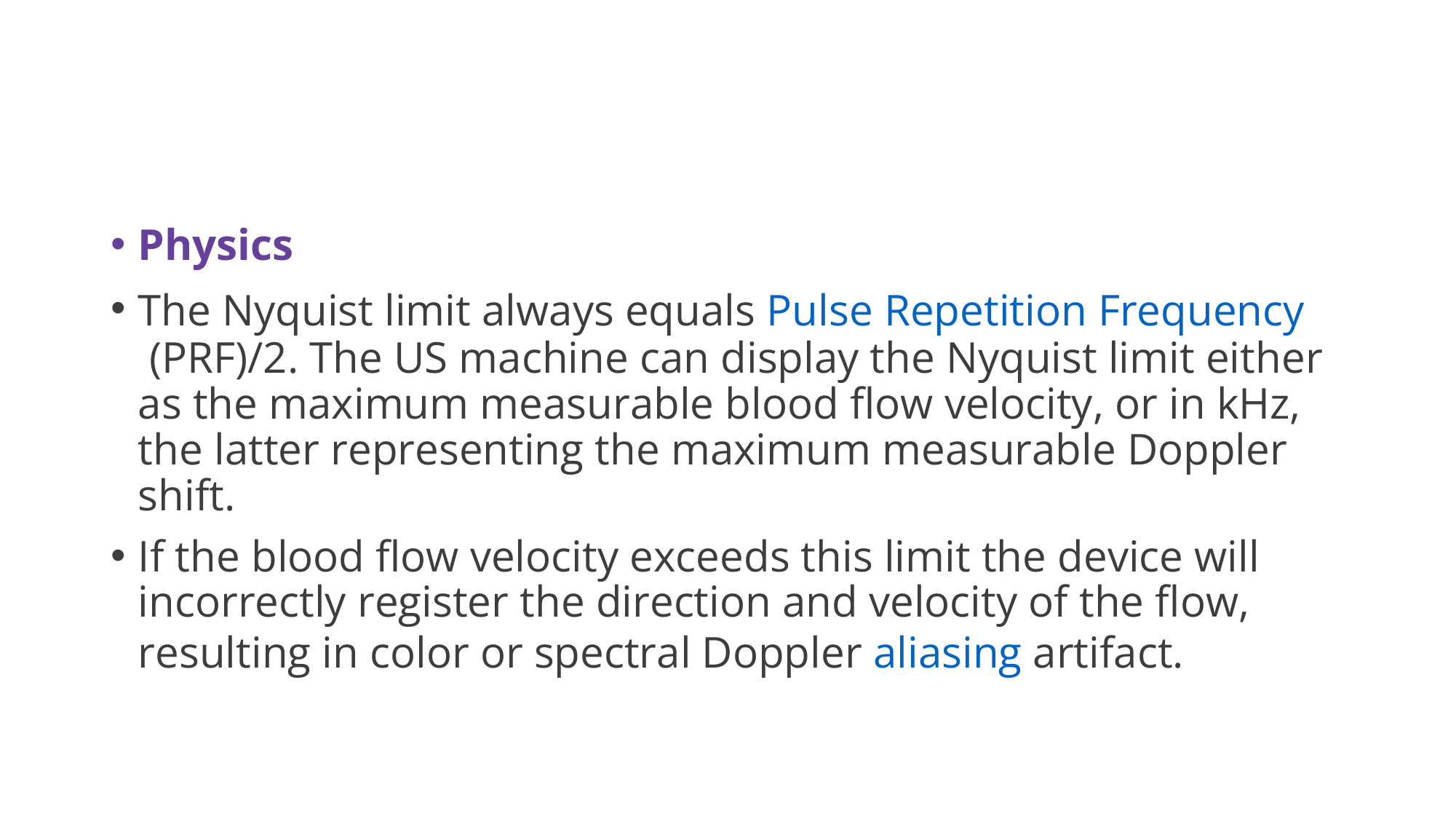

#
Physics
The Nyquist limit always equals Pulse Repetition Frequency (PRF)/2. The US machine can display the Nyquist limit either as the maximum measurable blood flow velocity, or in kHz, the latter representing the maximum measurable Doppler shift.
If the blood flow velocity exceeds this limit the device will incorrectly register the direction and velocity of the flow, resulting in color or spectral Doppler aliasing artifact.